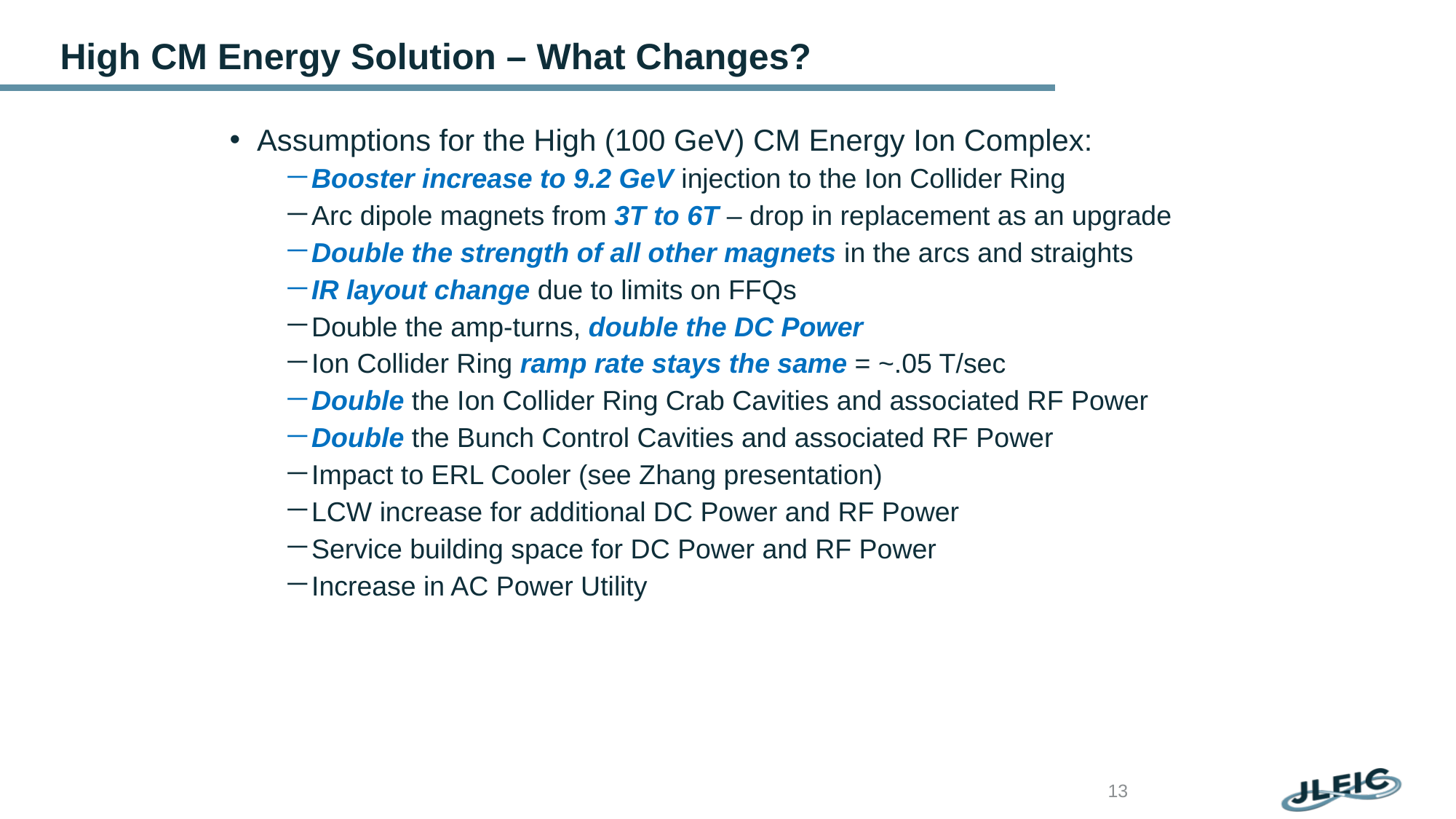

# High CM Energy Solution – What Changes?
Assumptions for the High (100 GeV) CM Energy Ion Complex:
Booster increase to 9.2 GeV injection to the Ion Collider Ring
Arc dipole magnets from 3T to 6T – drop in replacement as an upgrade
Double the strength of all other magnets in the arcs and straights
IR layout change due to limits on FFQs
Double the amp-turns, double the DC Power
Ion Collider Ring ramp rate stays the same = ~.05 T/sec
Double the Ion Collider Ring Crab Cavities and associated RF Power
Double the Bunch Control Cavities and associated RF Power
Impact to ERL Cooler (see Zhang presentation)
LCW increase for additional DC Power and RF Power
Service building space for DC Power and RF Power
Increase in AC Power Utility

13